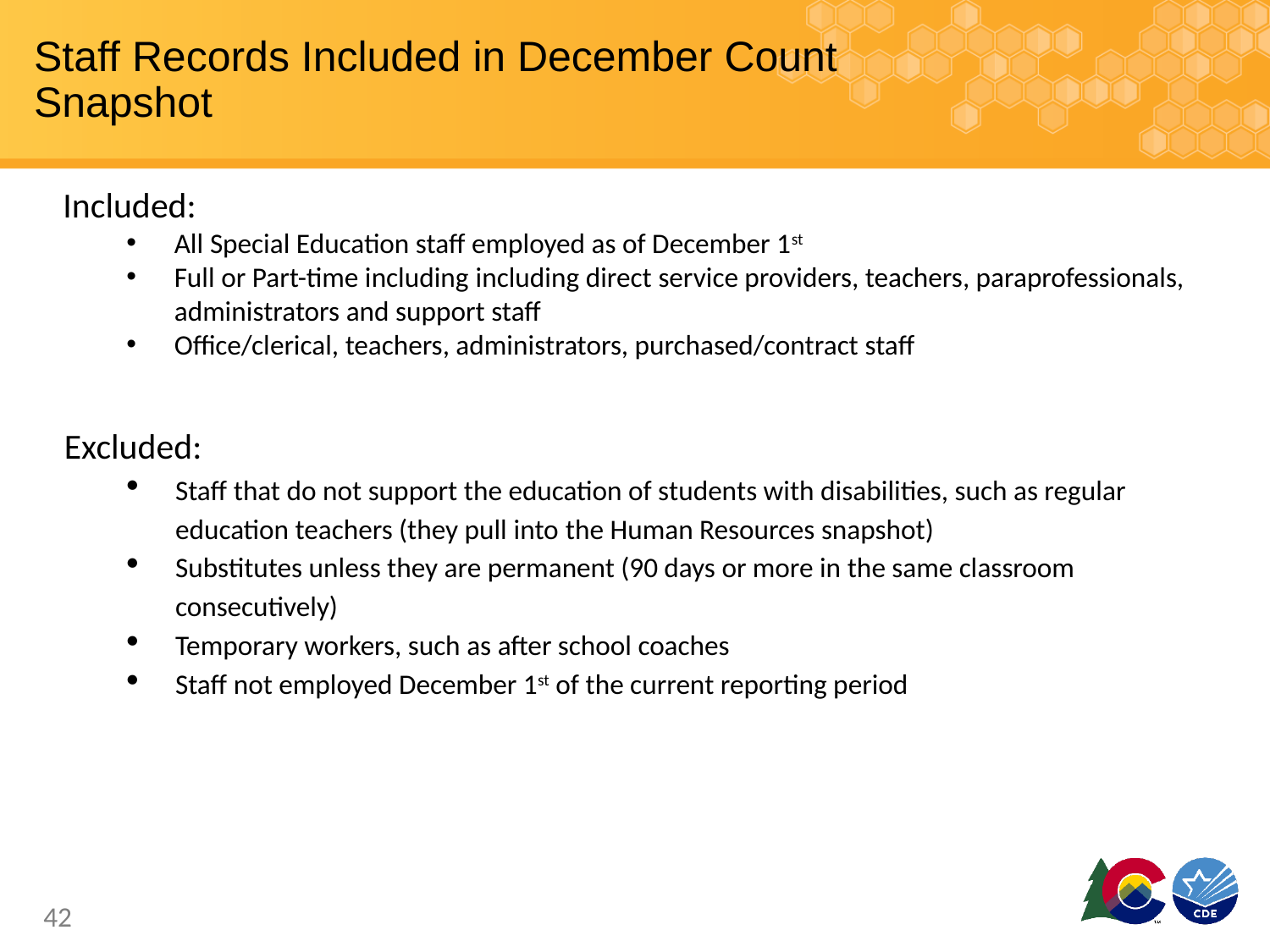

# Staff Records Included in December Count Snapshot
Included:
All Special Education staff employed as of December 1st
Full or Part-time including including direct service providers, teachers, paraprofessionals, administrators and support staff
Office/clerical, teachers, administrators, purchased/contract staff

Excluded:
Staff that do not support the education of students with disabilities, such as regular education teachers (they pull into the Human Resources snapshot)
Substitutes unless they are permanent (90 days or more in the same classroom consecutively)
Temporary workers, such as after school coaches
Staff not employed December 1st of the current reporting period

42